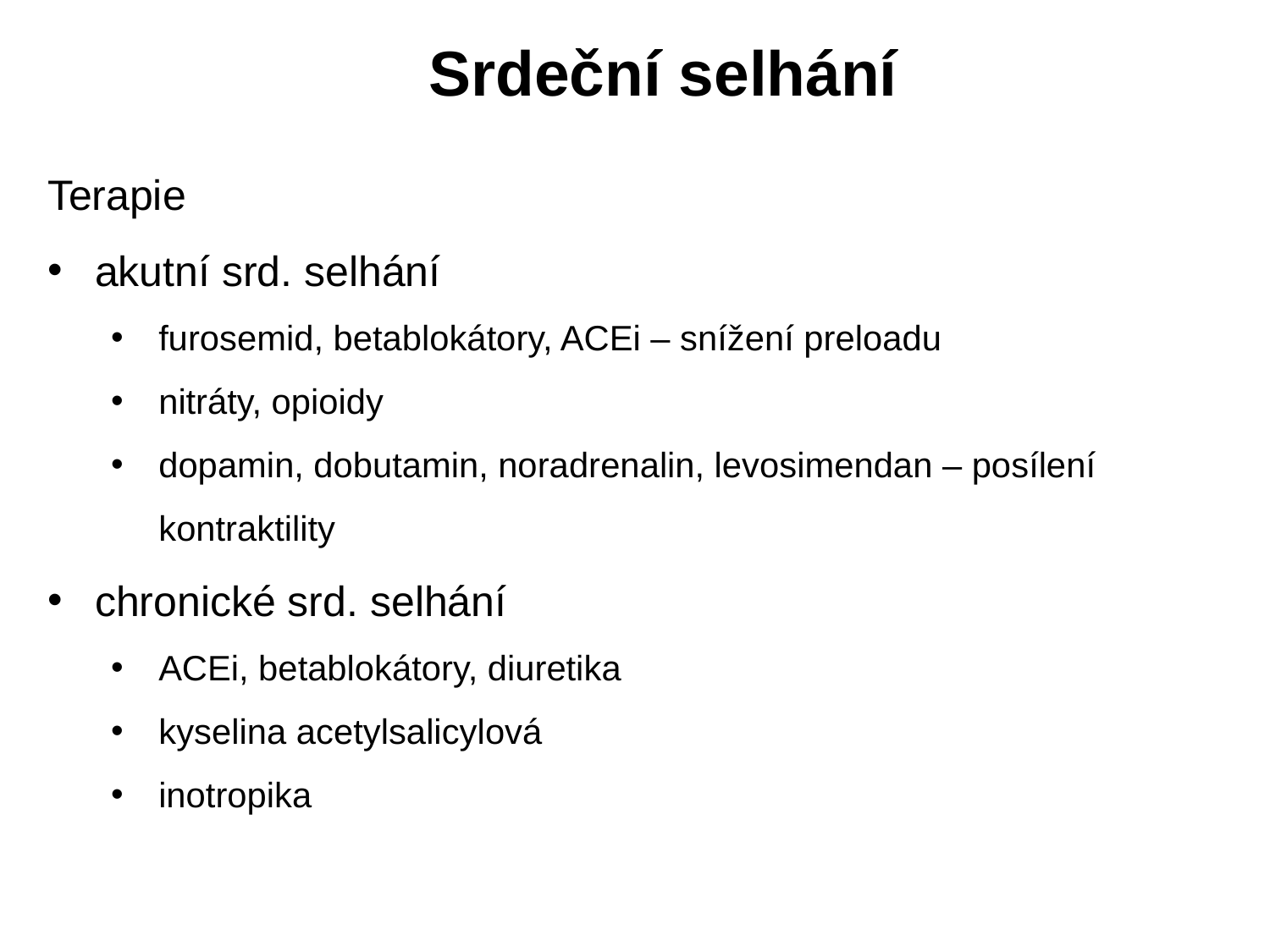

Srdeční selhání
Terapie
akutní srd. selhání
furosemid, betablokátory, ACEi – snížení preloadu
nitráty, opioidy
dopamin, dobutamin, noradrenalin, levosimendan – posílení kontraktility
chronické srd. selhání
ACEi, betablokátory, diuretika
kyselina acetylsalicylová
inotropika